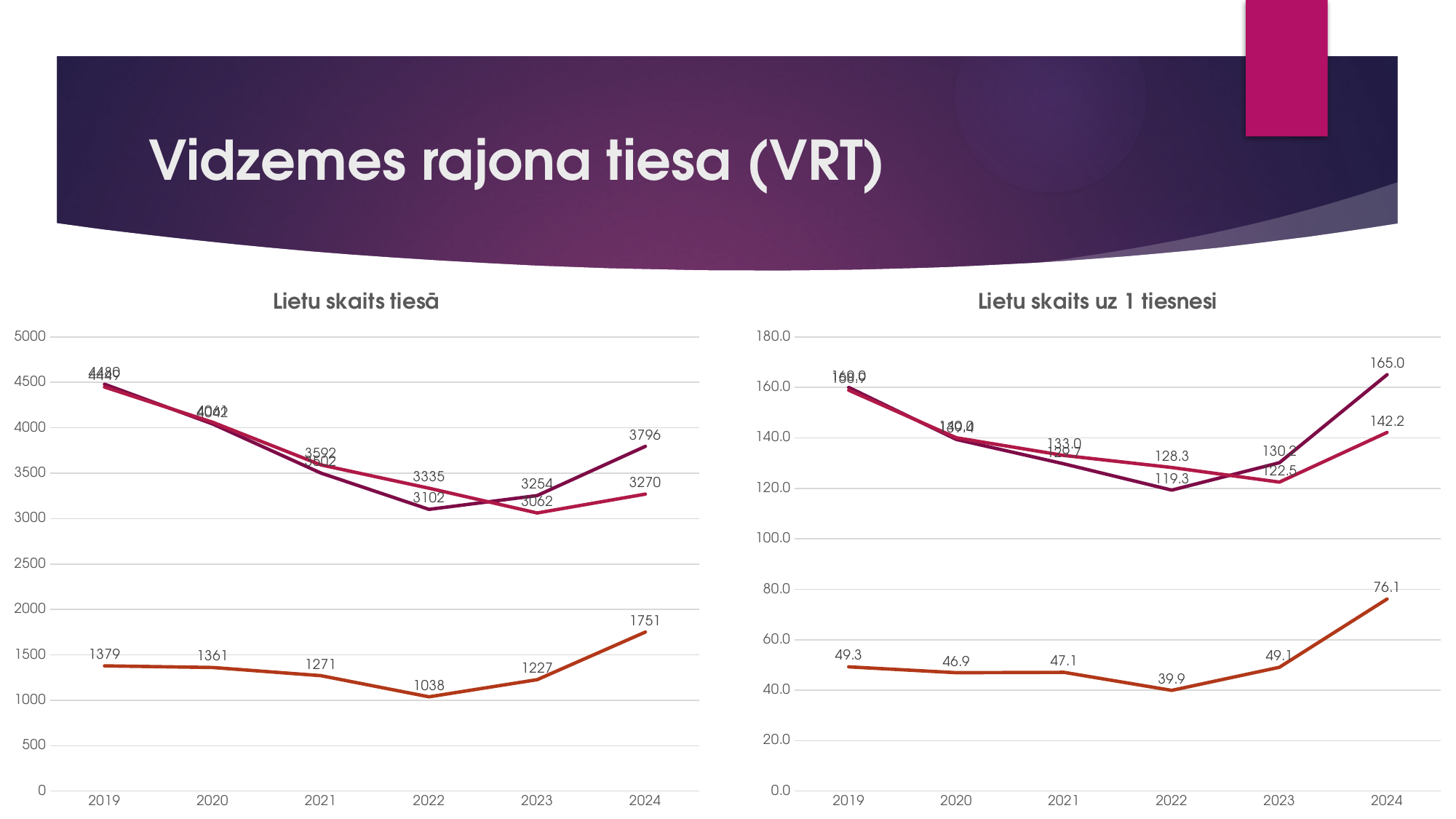

# Vidzemes rajona tiesa (VRT)

[unsupported chart]

[unsupported chart]